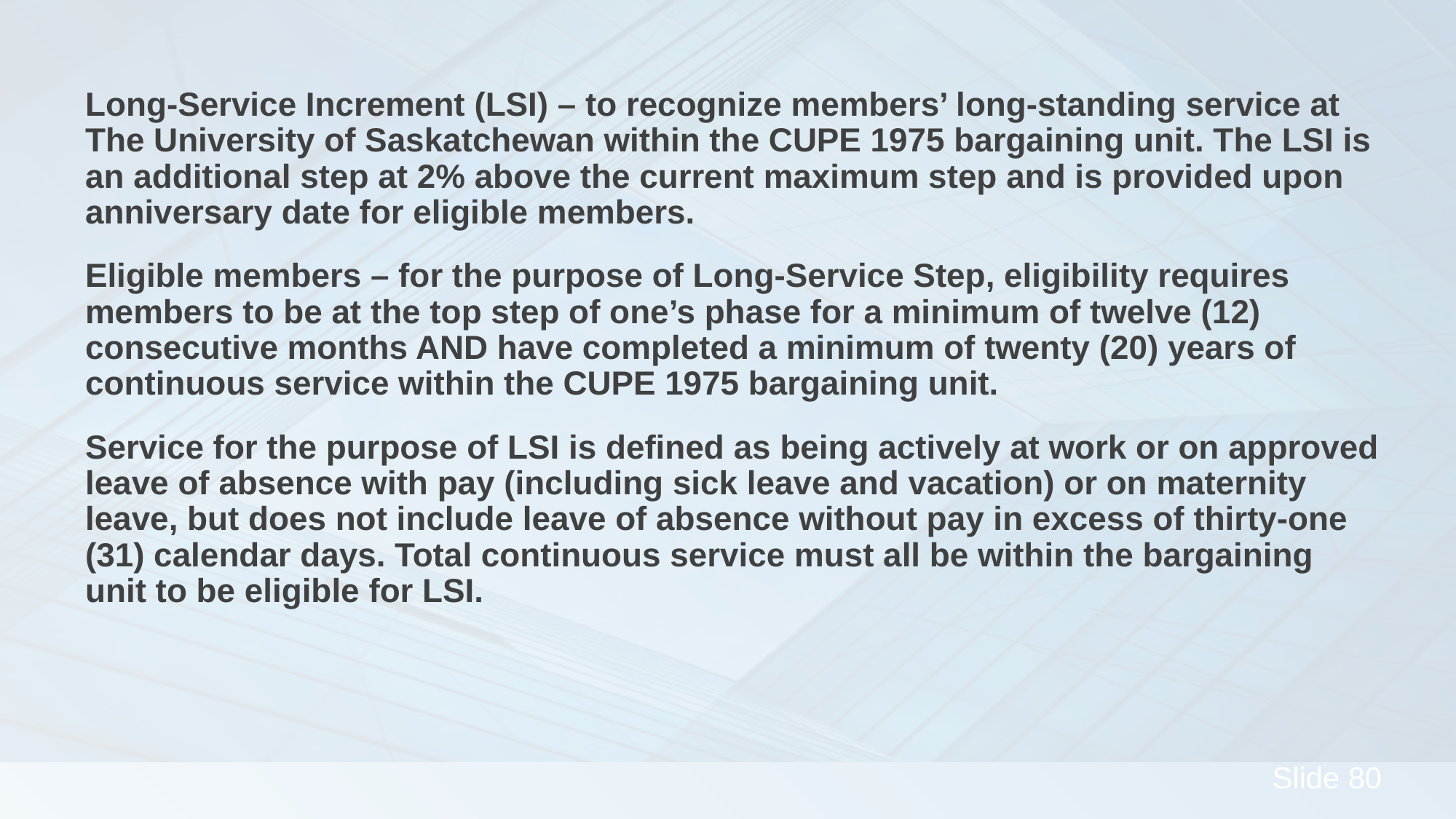

Long-Service Increment (LSI) – to recognize members’ long-standing service at The University of Saskatchewan within the CUPE 1975 bargaining unit. The LSI is an additional step at 2% above the current maximum step and is provided upon anniversary date for eligible members.
Eligible members – for the purpose of Long-Service Step, eligibility requires members to be at the top step of one’s phase for a minimum of twelve (12) consecutive months AND have completed a minimum of twenty (20) years of continuous service within the CUPE 1975 bargaining unit.
Service for the purpose of LSI is defined as being actively at work or on approved leave of absence with pay (including sick leave and vacation) or on maternity leave, but does not include leave of absence without pay in excess of thirty-one (31) calendar days. Total continuous service must all be within the bargaining unit to be eligible for LSI.
#
80